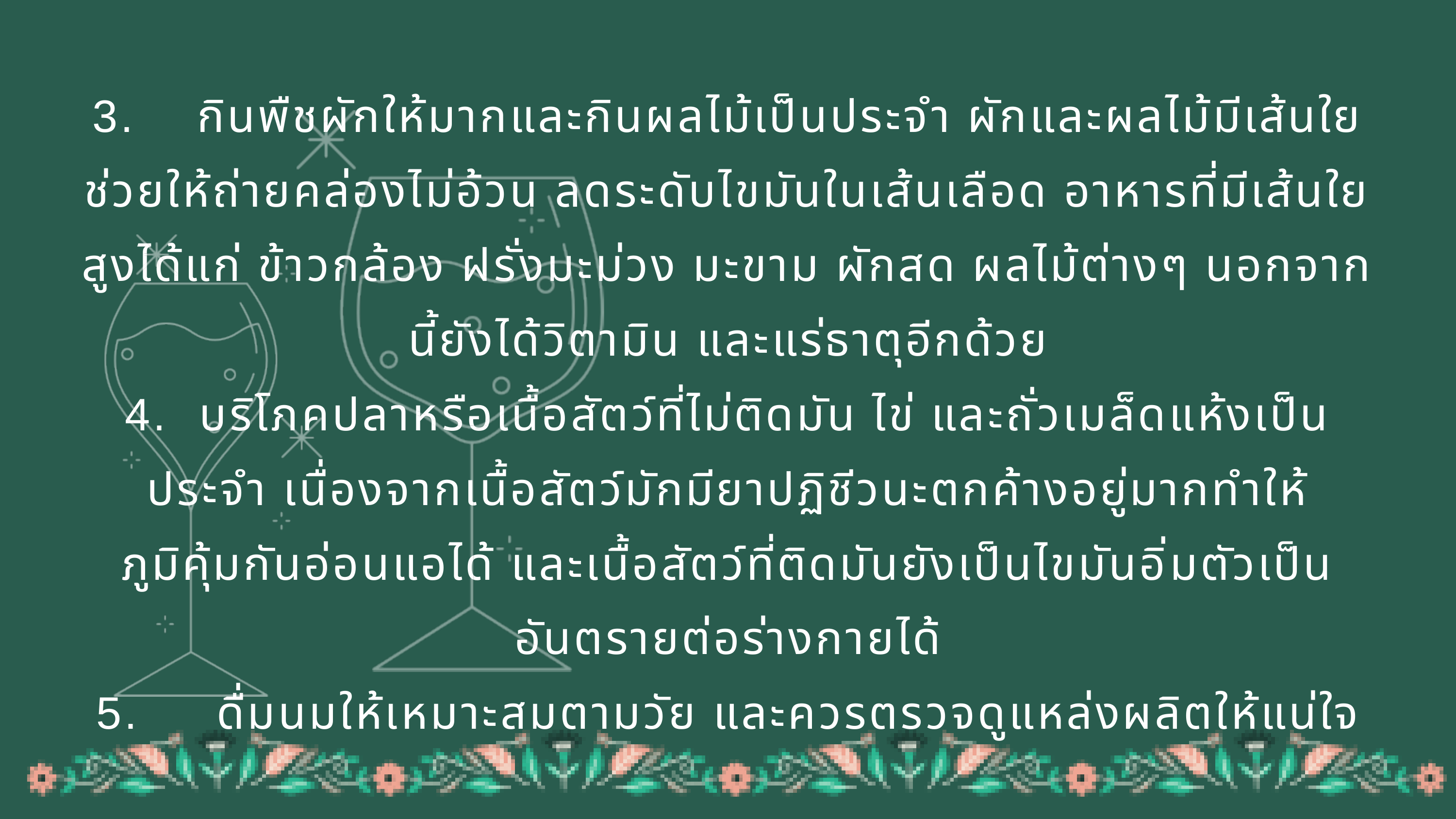

3.    กินพืชผักให้มากและกินผลไม้เป็นประจำ ผักและผลไม้มีเส้นใยช่วยให้ถ่ายคล่องไม่อ้วน ลดระดับไขมันในเส้นเลือด อาหารที่มีเส้นใยสูงได้แก่ ข้าวกล้อง ฝรั่งมะม่วง มะขาม ผักสด ผลไม้ต่างๆ นอกจากนี้ยังได้วิตามิน และแร่ธาตุอีกด้วย
4.  บริโภคปลาหรือเนื้อสัตว์ที่ไม่ติดมัน ไข่ และถั่วเมล็ดแห้งเป็นประจำ เนื่องจากเนื้อสัตว์มักมียาปฏิชีวนะตกค้างอยู่มากทำให้ภูมิคุ้มกันอ่อนแอได้ และเนื้อสัตว์ที่ติดมันยังเป็นไขมันอิ่มตัวเป็นอันตรายต่อร่างกายได้
5.     ดื่มนมให้เหมาะสมตามวัย และควรตรวจดูแหล่งผลิตให้แน่ใจ